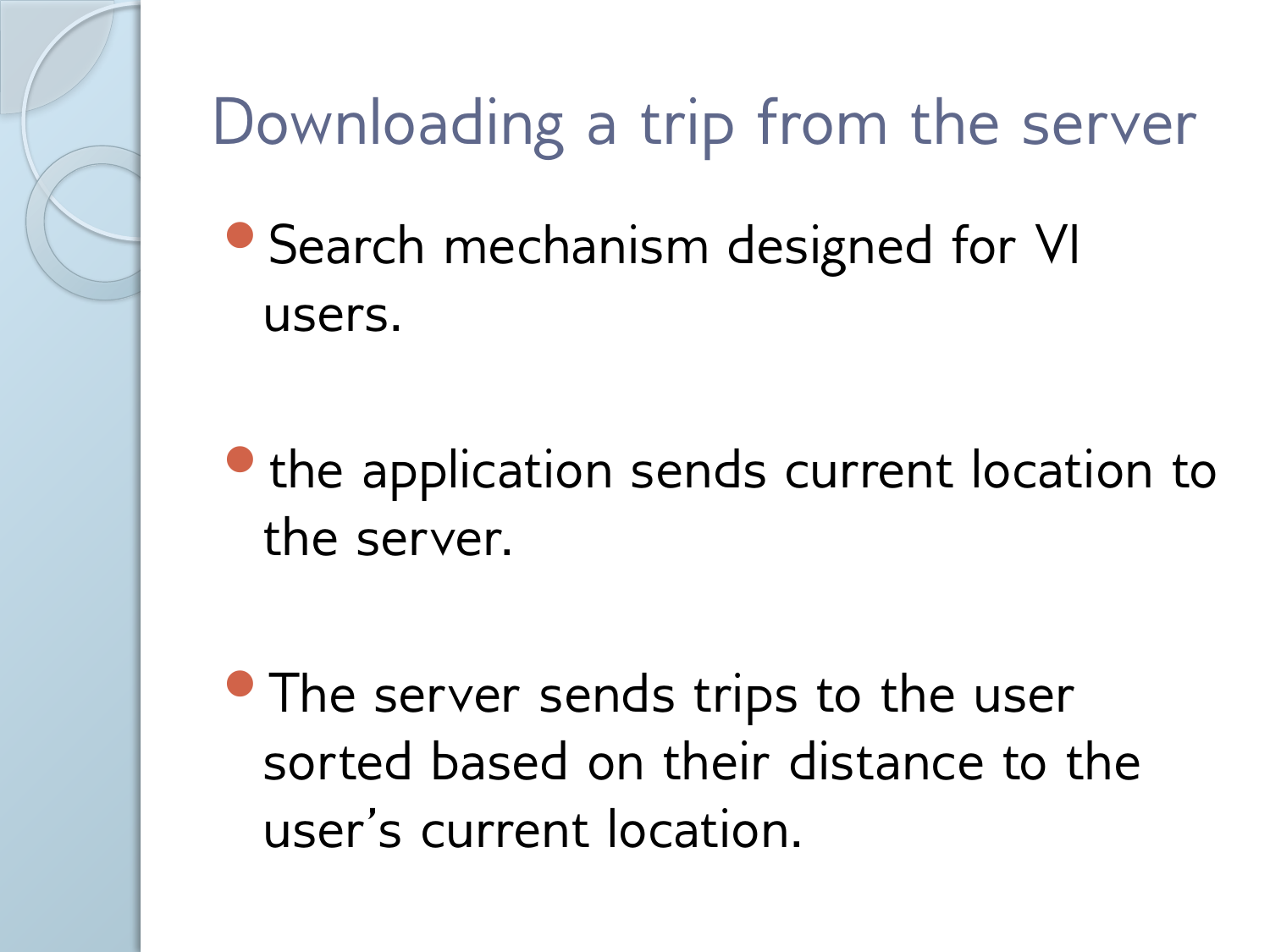

# Downloading a trip from the server
Search mechanism designed for VI users.

the application sends current location to the server.

The server sends trips to the user sorted based on their distance to the user’s current location.